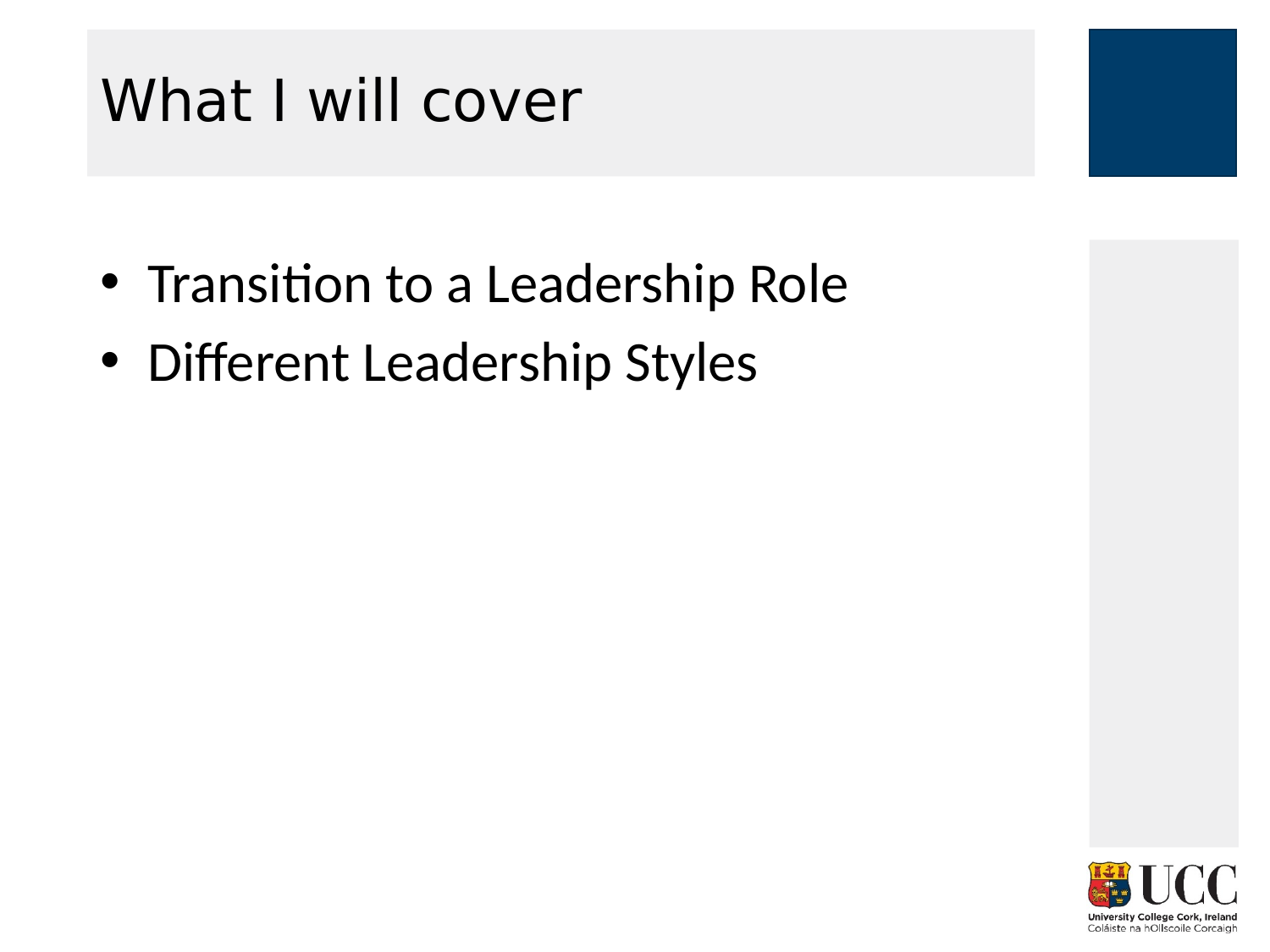

# What I will cover
Transition to a Leadership Role
Different Leadership Styles